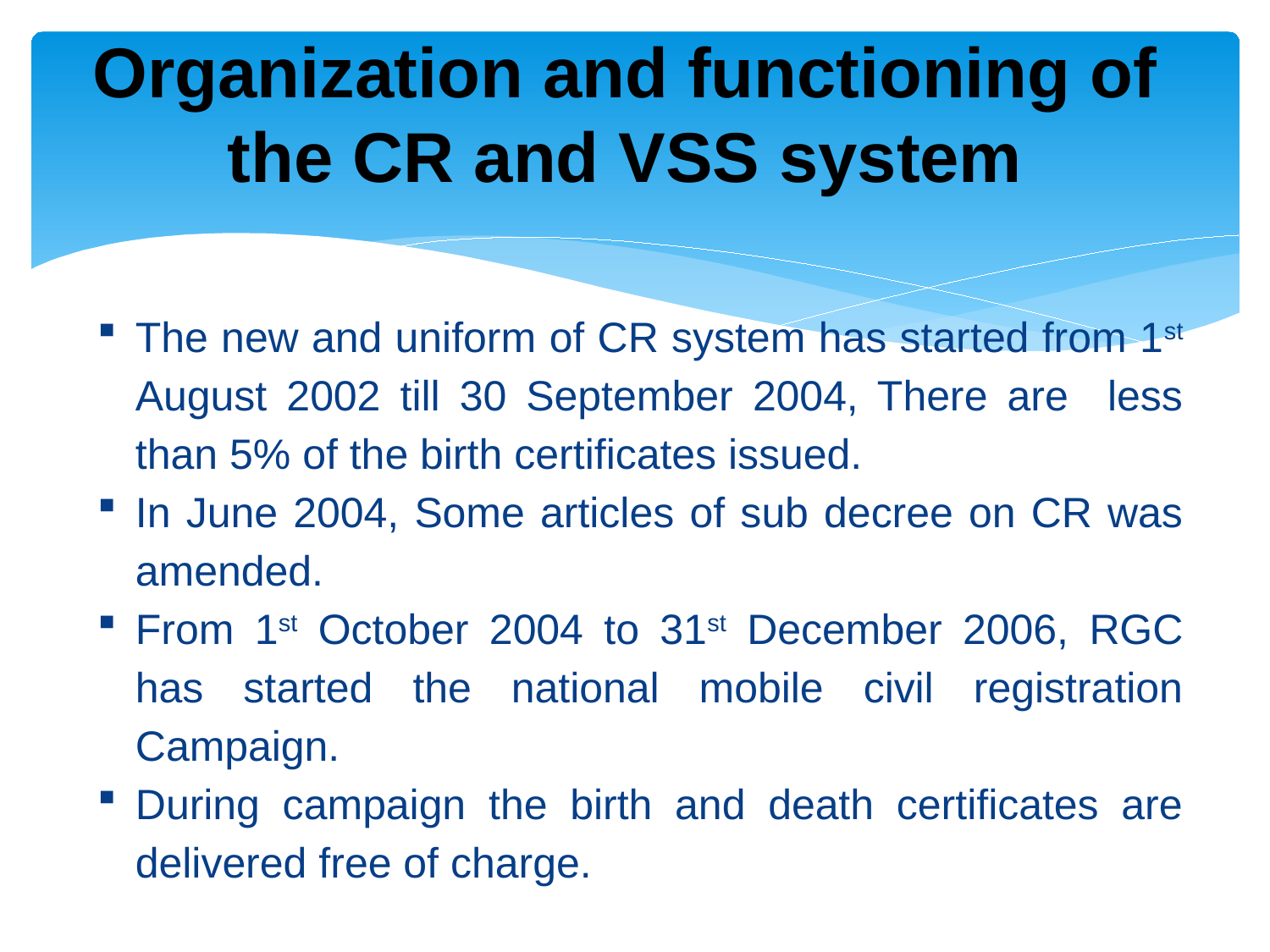

Organization and functioning of  the CR and VSS system
The new and uniform of CR system has started from 1st August 2002 till 30 September 2004, There are  less than 5% of the birth certificates issued.
In June 2004, Some articles of sub decree on CR was amended.
From 1st October 2004 to 31st December 2006, RGC has started the national mobile civil registration Campaign.
During campaign the birth and death certificates are delivered free of charge.

Challenges…